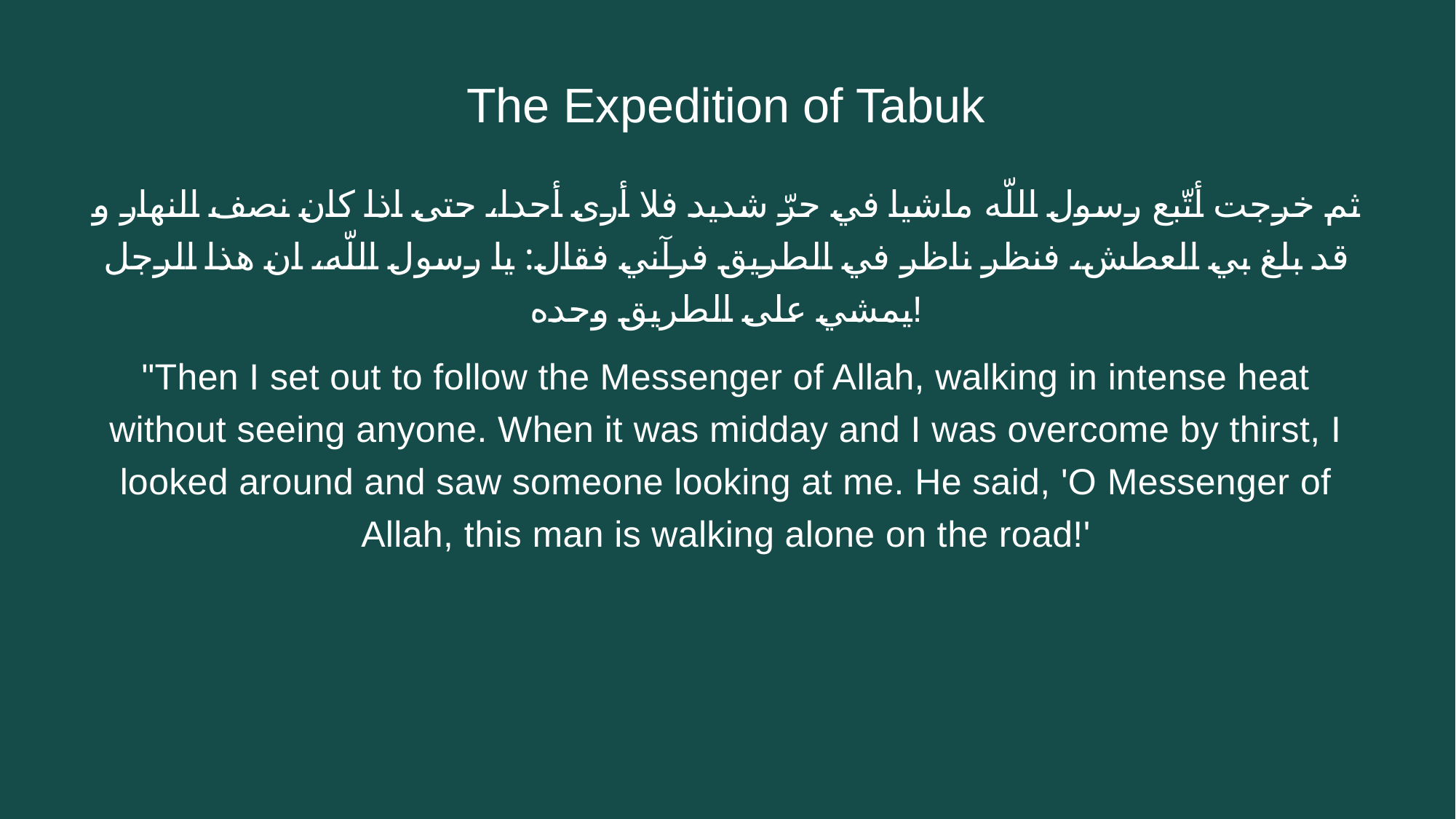

# The Expedition of Tabuk
ثم خرجت أتّبع رسول اللّه ماشيا في حرّ شديد فلا أرى أحدا، حتى اذا كان نصف النهار و قد بلغ بي العطش، فنظر ناظر في الطريق فرآني فقال: يا رسول اللّه، ان هذا الرجل يمشي على الطريق وحده!
"Then I set out to follow the Messenger of Allah, walking in intense heat without seeing anyone. When it was midday and I was overcome by thirst, I looked around and saw someone looking at me. He said, 'O Messenger of Allah, this man is walking alone on the road!'